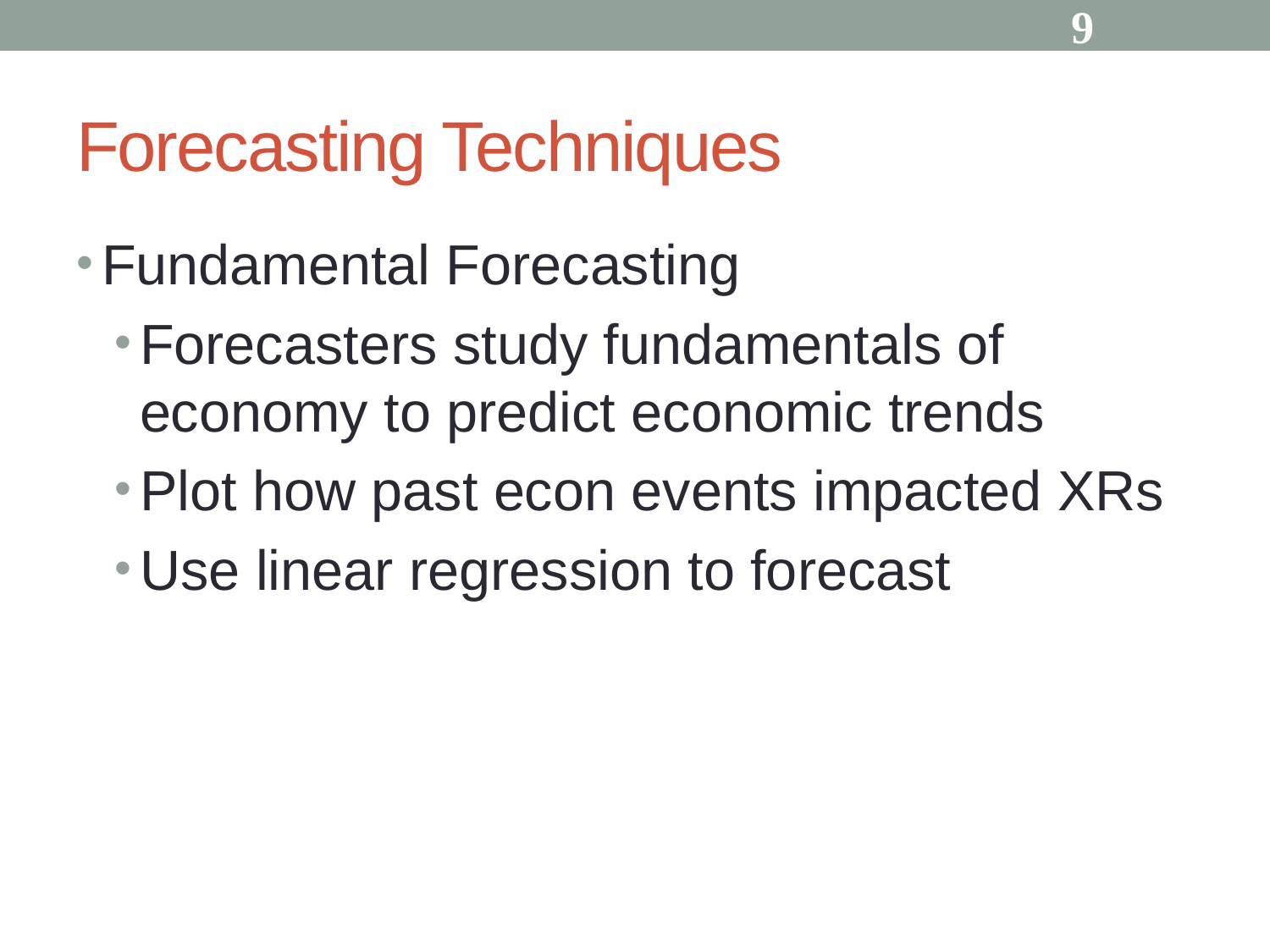

9
# Forecasting Techniques
Fundamental Forecasting
Forecasters study fundamentals of economy to predict economic trends
Plot how past econ events impacted XRs
Use linear regression to forecast